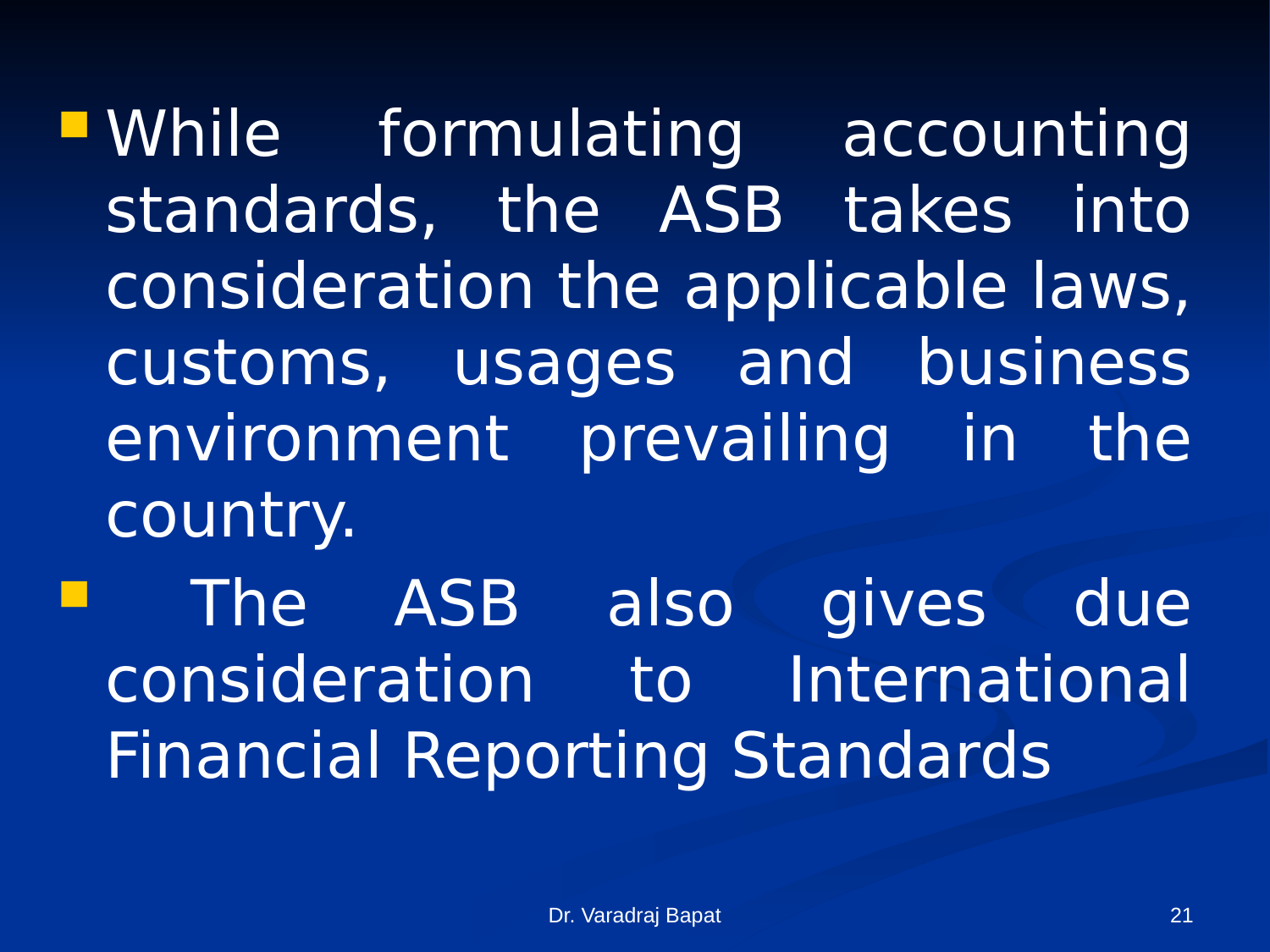

While formulating accounting standards, the ASB takes into consideration the applicable laws, customs, usages and business environment prevailing in the country.
 The ASB also gives due consideration to International Financial Reporting Standards
Dr. Varadraj Bapat
21